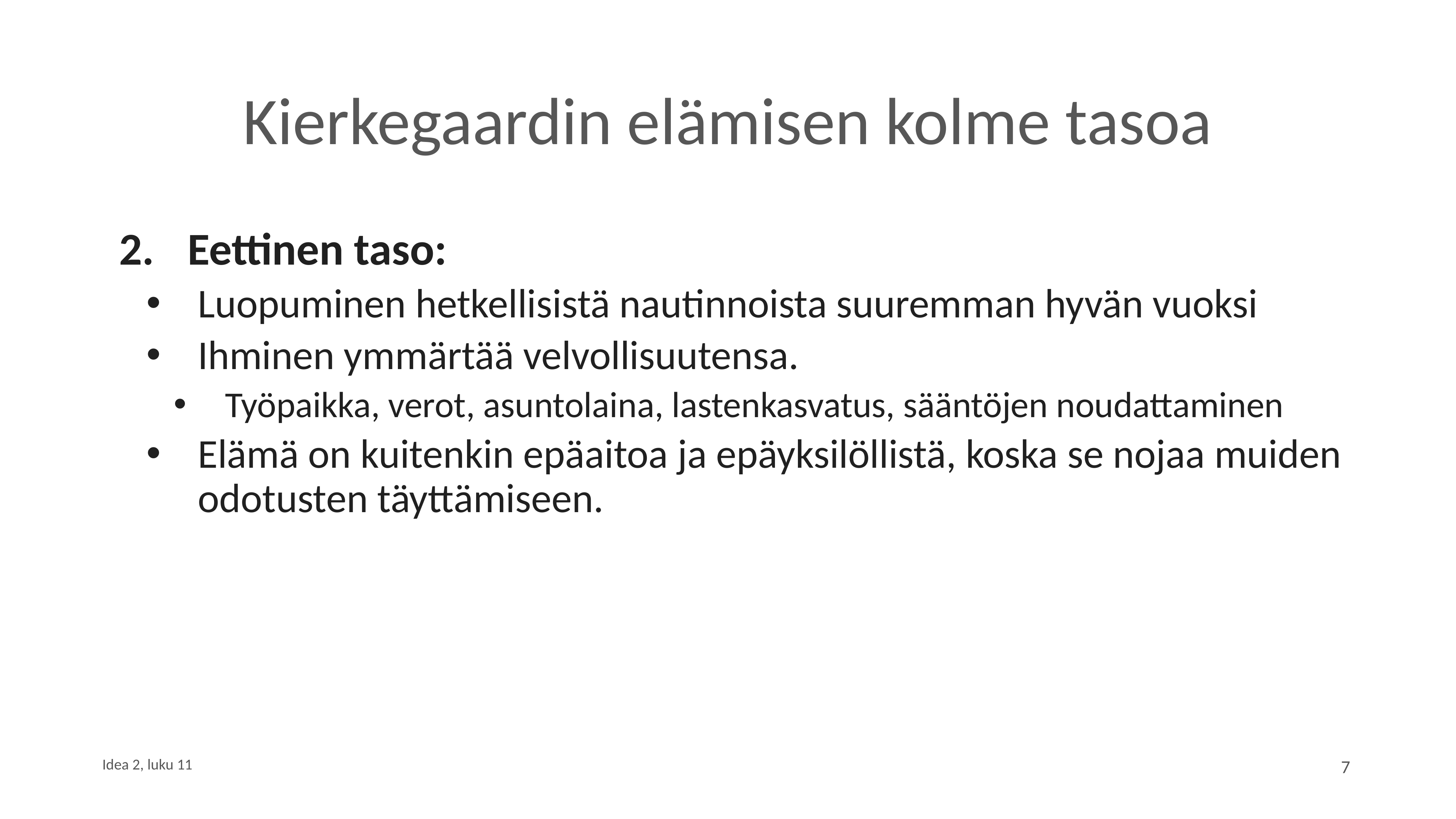

# Kierkegaardin elämisen kolme tasoa
Eettinen taso:
Luopuminen hetkellisistä nautinnoista suuremman hyvän vuoksi
Ihminen ymmärtää velvollisuutensa.
Työpaikka, verot, asuntolaina, lastenkasvatus, sääntöjen noudattaminen
Elämä on kuitenkin epäaitoa ja epäyksilöllistä, koska se nojaa muiden odotusten täyttämiseen.
7
Idea 2, luku 11